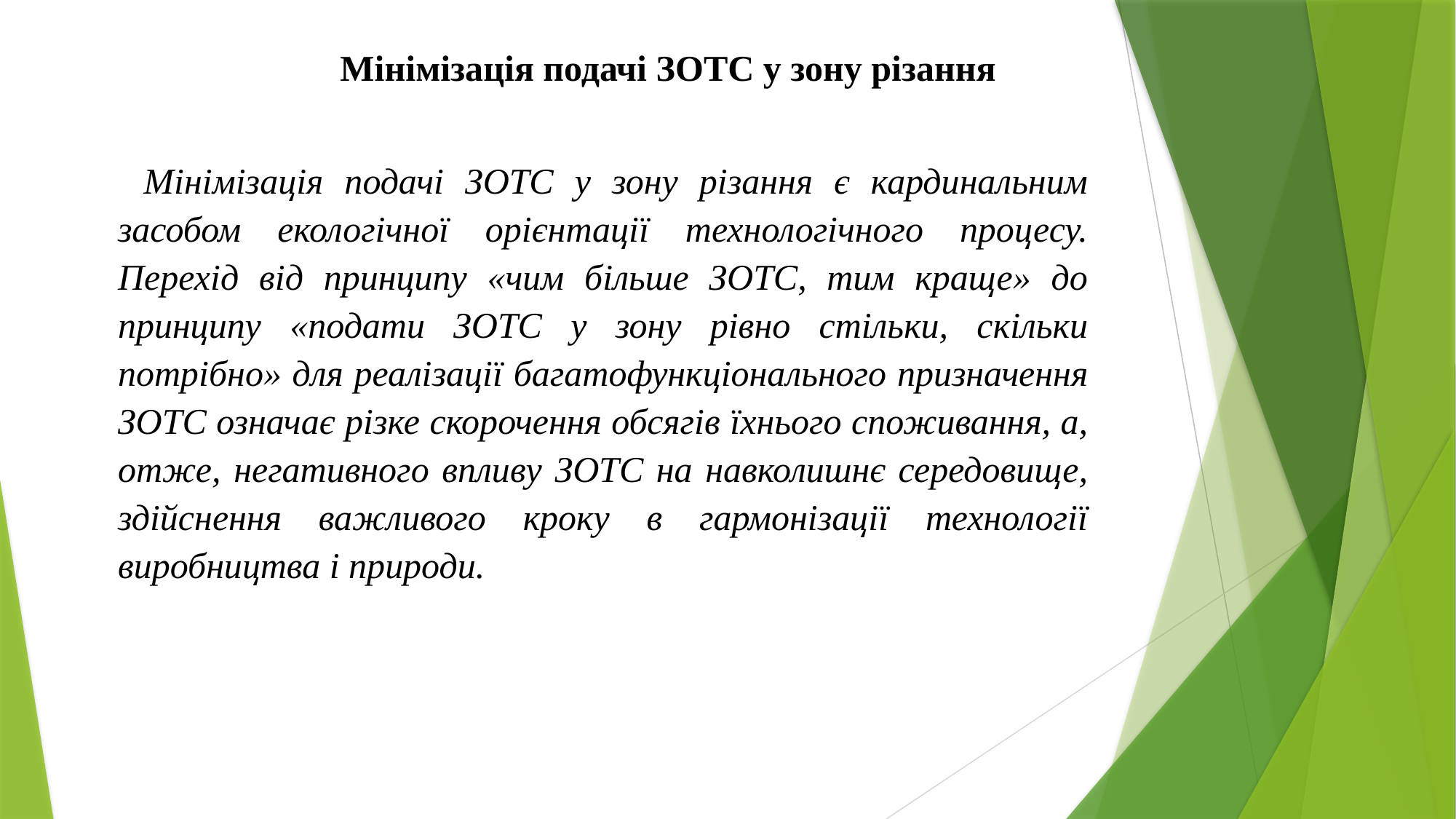

Мінімізація подачі ЗОТС у зону різання
Мінімізація подачі ЗОТС у зону різання є кардинальним засобом екологічної орієнтації технологічного процесу. Перехід від принципу «чим більше ЗОТС, тим краще» до принципу «подати ЗОТС у зону рівно стільки, скільки потрібно» для реалізації багатофункціонального призначення ЗОТС означає різке скорочення обсягів їхнього споживання, а, отже, негативного впливу ЗОТС на навколишнє середовище, здійснення важливого кроку в гармонізації технології виробництва і природи.